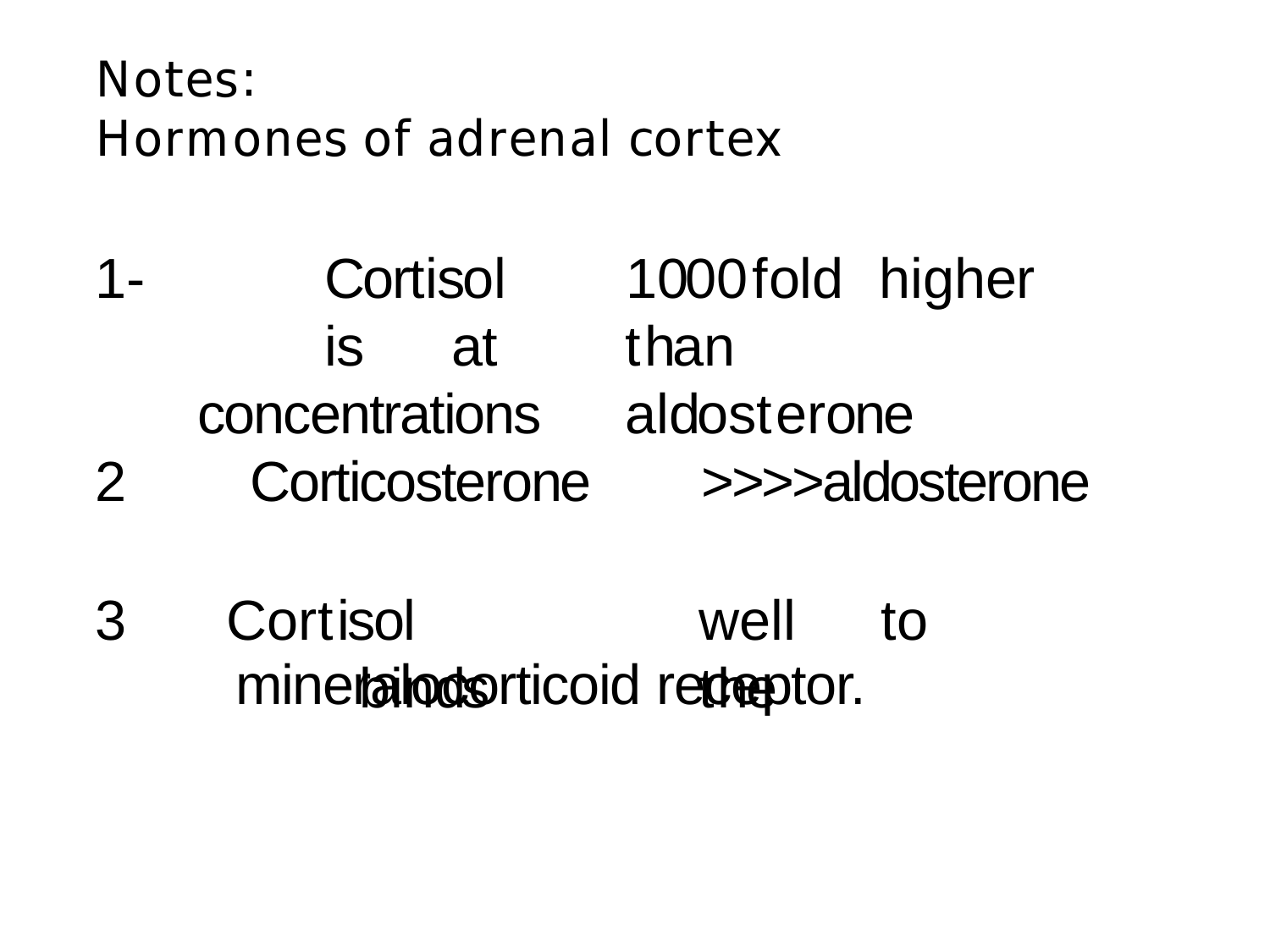

Notes:
Hormones of adrenal cortex
# 1-		Cortisol	is	at  concentrations
1000	fold	higher  than		aldosterone
Corticosterone

Cortisol	binds
>>>>aldosterone

well	to	the
mineralocorticoid receptor.